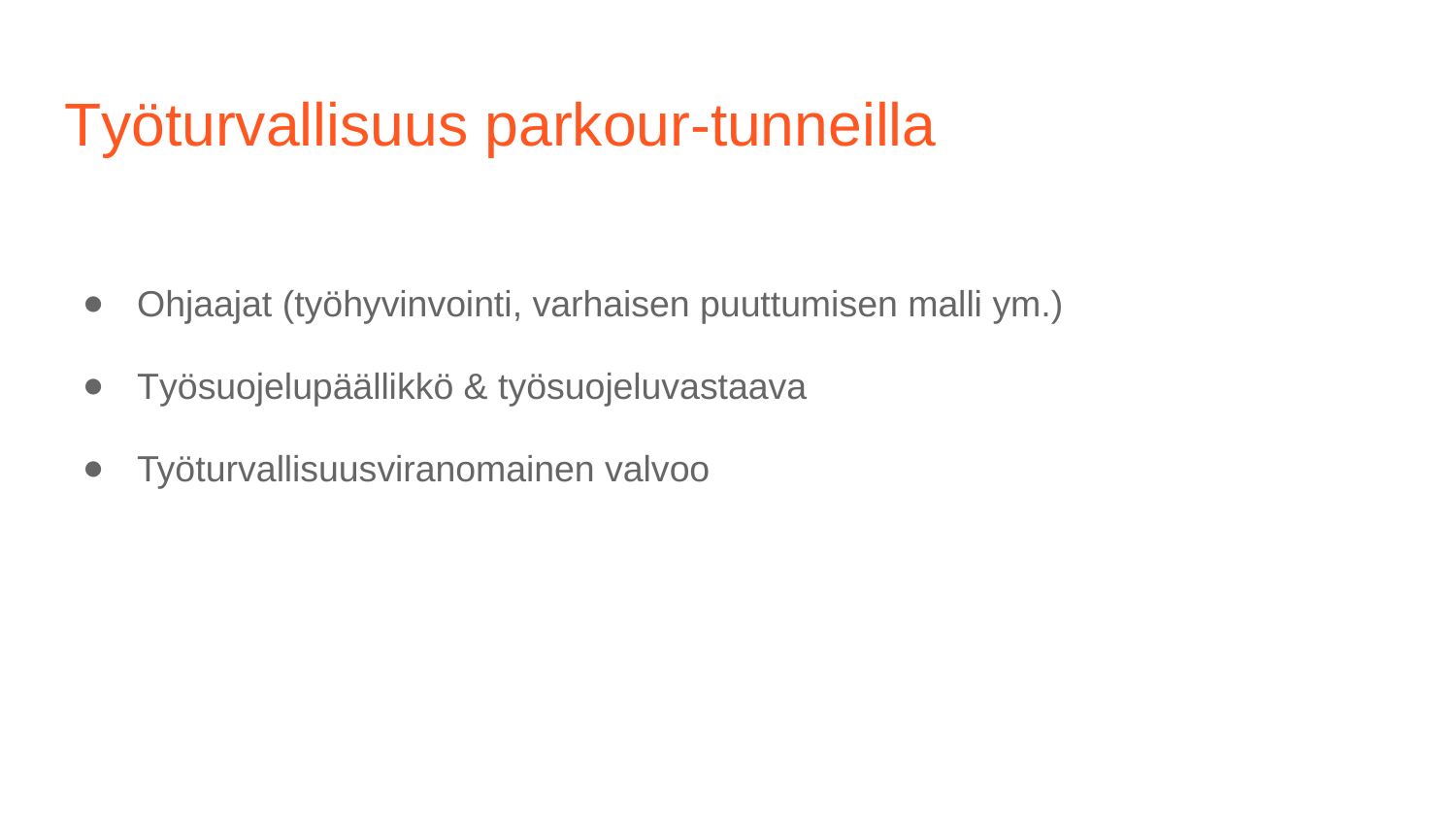

# Työturvallisuus parkour-tunneilla

Ohjaajat (työhyvinvointi, varhaisen puuttumisen malli ym.)
Työsuojelupäällikkö & työsuojeluvastaava
Työturvallisuusviranomainen valvoo